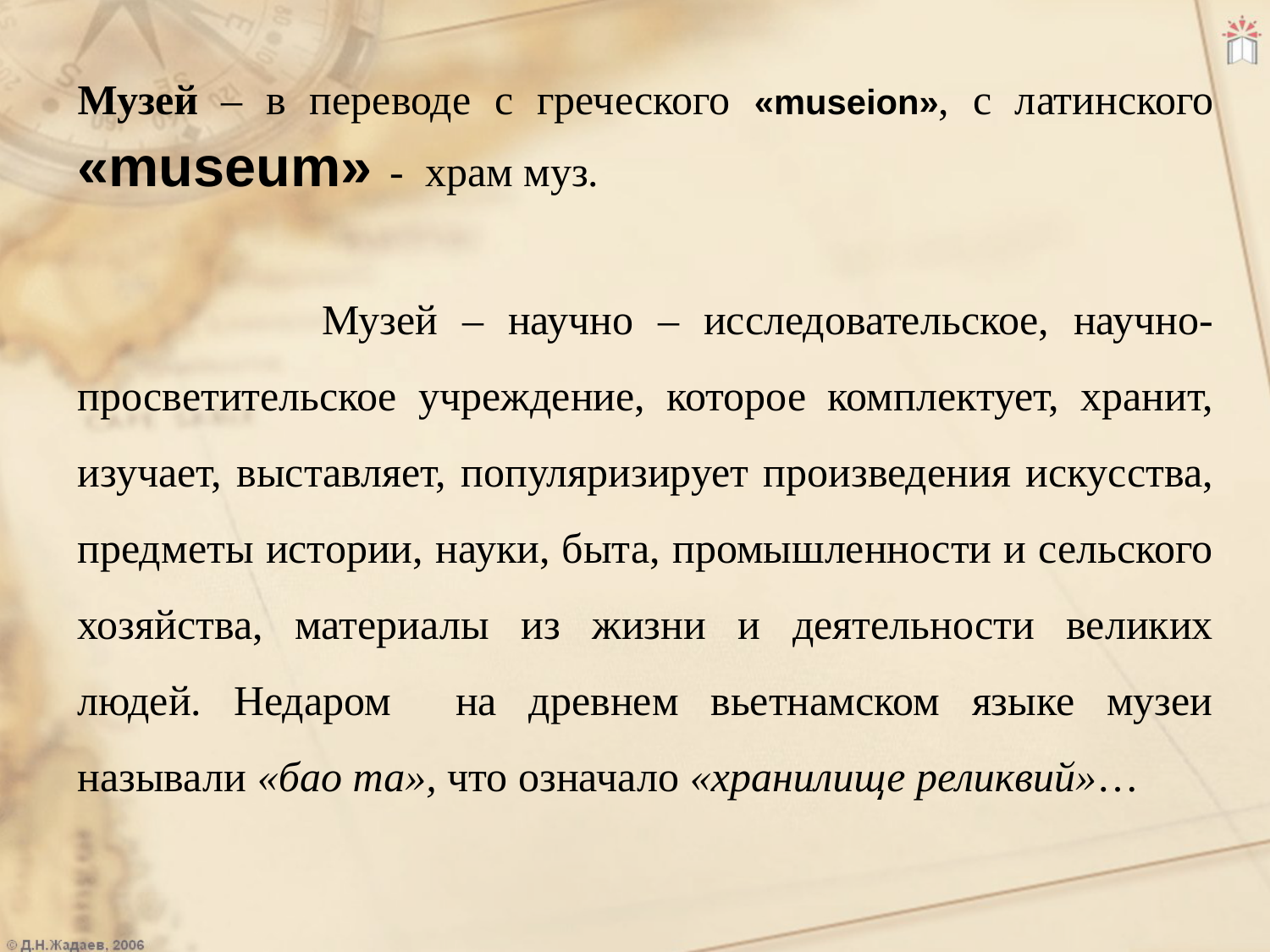

Музей – в переводе с греческого «museion», с латинского «museum» -  храм муз.

          Музей – научно – исследовательское, научно- просветительское учреждение, которое комплектует, хранит, изучает, выставляет, популяризирует произведения искусства, предметы истории, науки, быта, промышленности и сельского хозяйства, материалы из жизни и деятельности великих людей. Недаром  на древнем вьетнамском языке музеи называли «бао та», что означало «хранилище реликвий»…